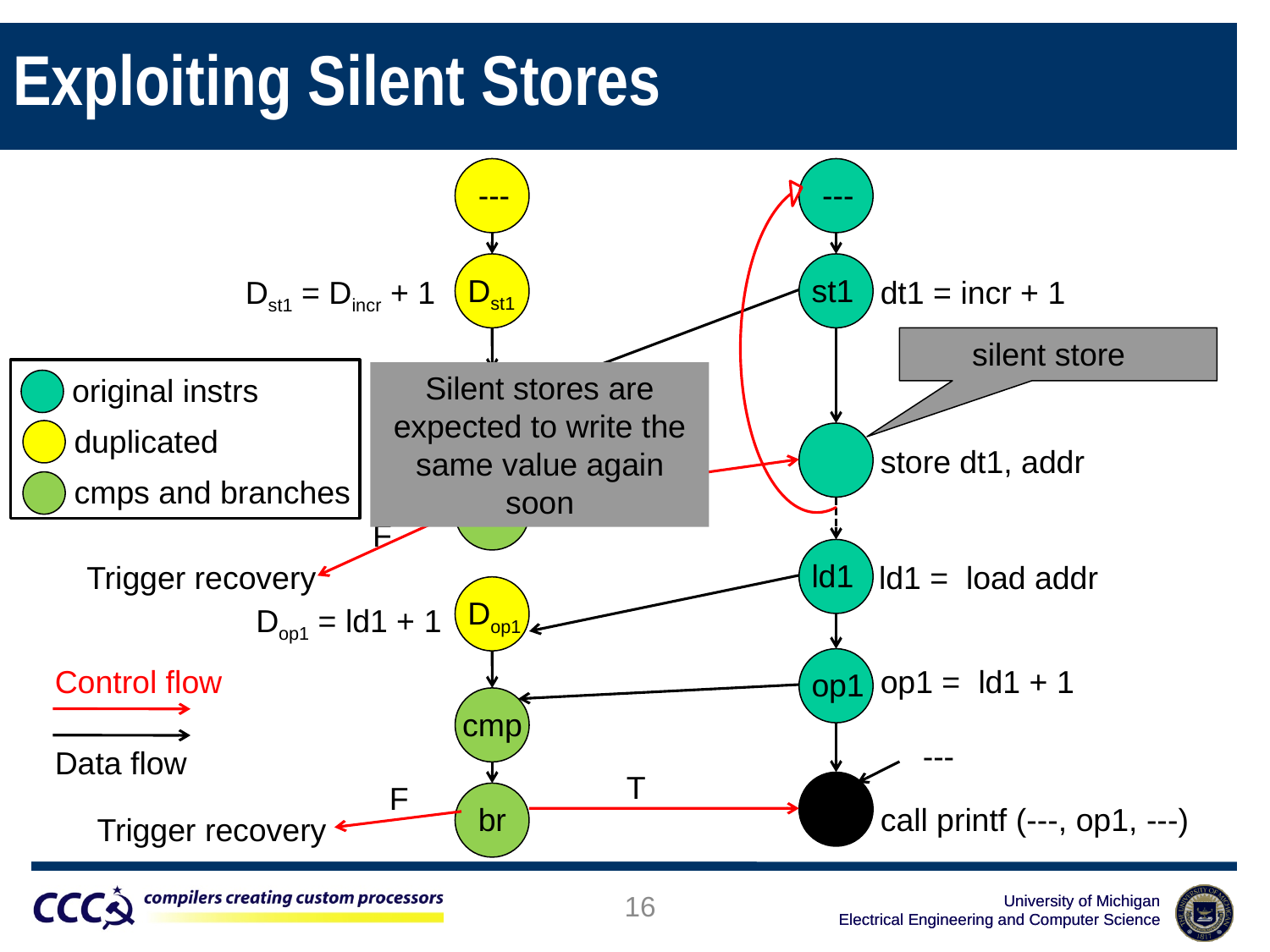

Exploiting Silent Stores

---

---

Dst1

st1

Dst1 = Dincr + 1
dt1 = incr + 1

silent store

Silent stores are expected to write the same value again soon
original instrs

cmp
duplicated

store dt1, addr
T
cmps and branches

br
F

ld1
Trigger recovery
ld1 =  load addr

Dop1
Dop1 = ld1 + 1

op1
Control flow
Data flow
op1 =  ld1 + 1

cmp
---
T
F

br
call printf (---, op1, ---)
Trigger recovery
16